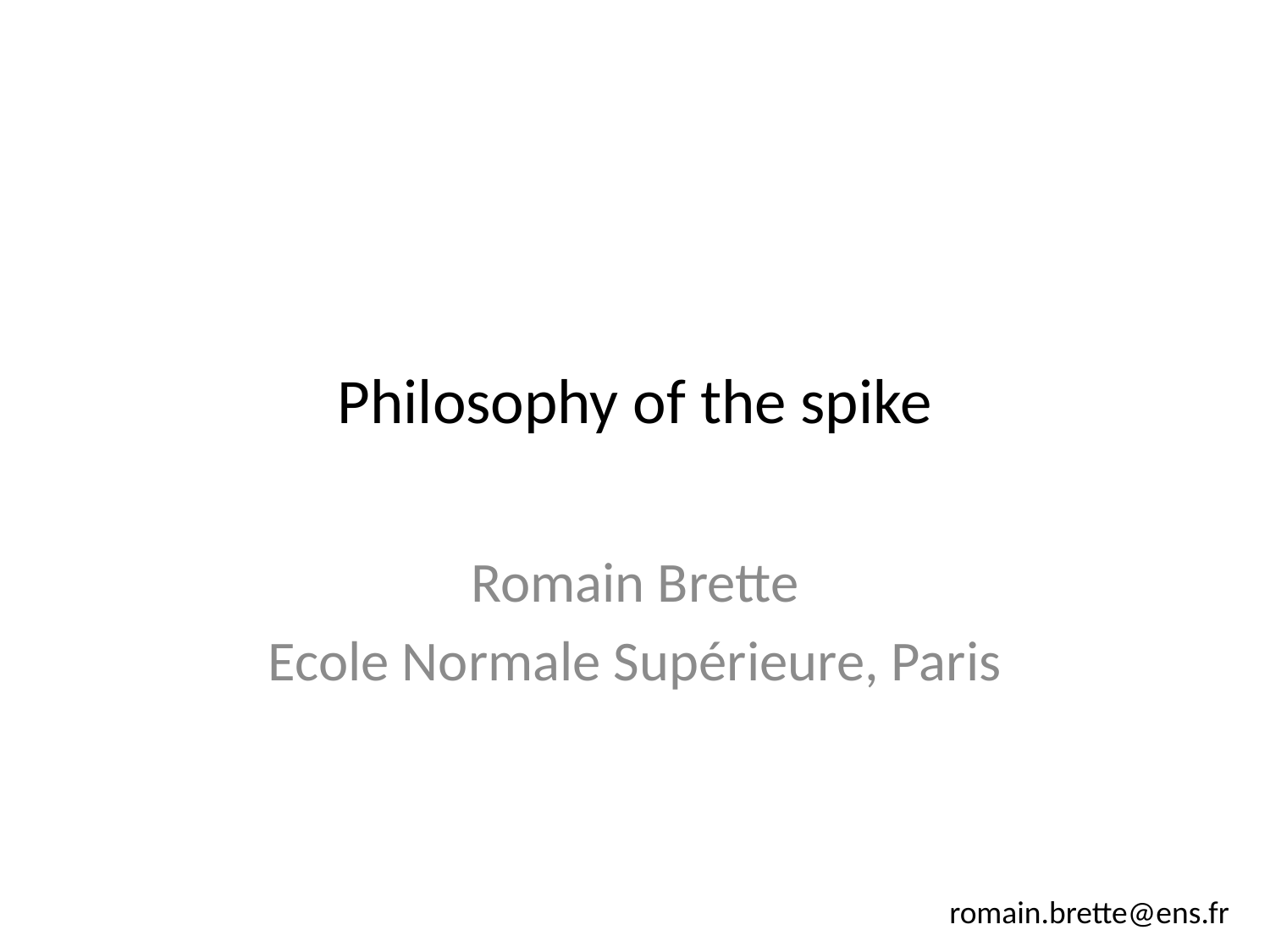

# Philosophy of the spike
Romain Brette
Ecole Normale Supérieure, Paris
romain.brette@ens.fr